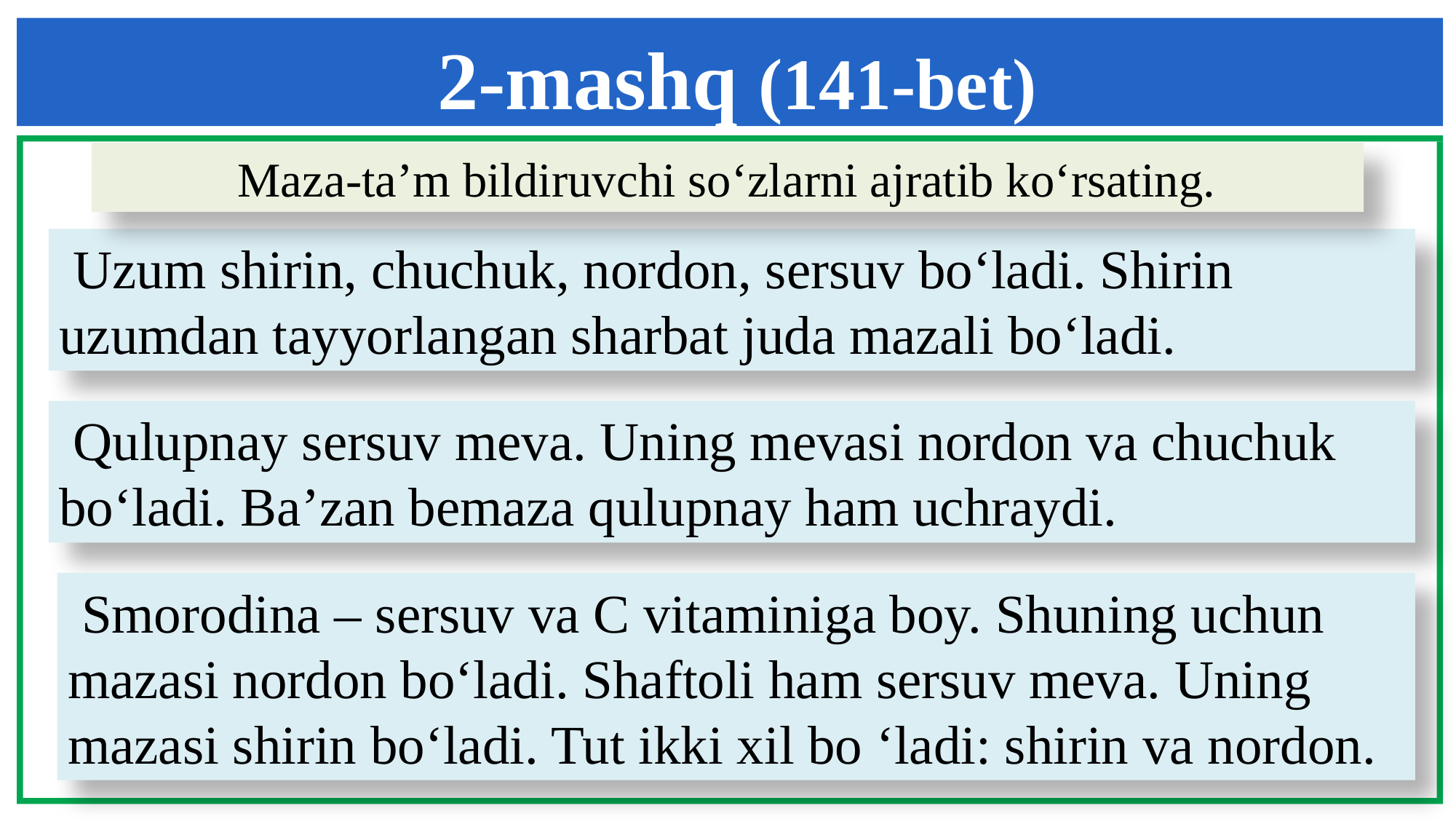

2-mashq (141-bet)
Maza-ta’m bildiruvchi so‘zlarni ajratib ko‘rsating.
 Uzum shirin, chuchuk, nordon, sersuv bo‘ladi. Shirin uzumdan tayyorlangan sharbat juda mazali bo‘ladi.
 Qulupnay sersuv meva. Uning mevasi nordon va chuchuk bo‘ladi. Ba’zan bemaza qulupnay ham uchraydi.
 Smorodina – sersuv va C vitaminiga boy. Shuning uchun mazasi nordon bo‘ladi. Shaftoli ham sersuv meva. Uning mazasi shirin bo‘ladi. Tut ikki xil bo ‘ladi: shirin va nordon.